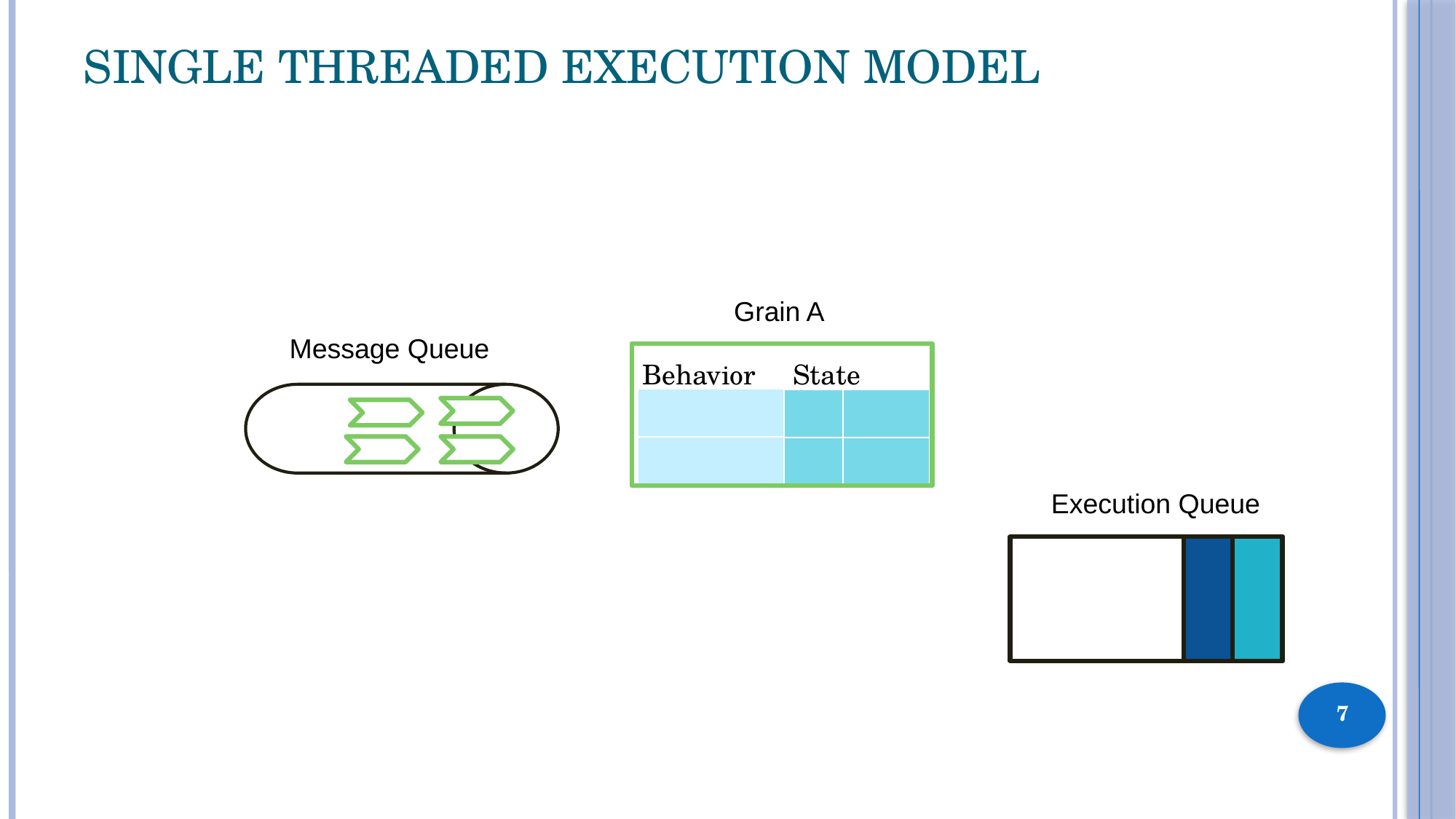

# Single Threaded Execution Model
Grain A
Message Queue

State
Behavior

|  |
| --- |
|  |
|  |
| --- |
|  |
|  |  |
| --- | --- |
|  |  |

Execution Queue

7